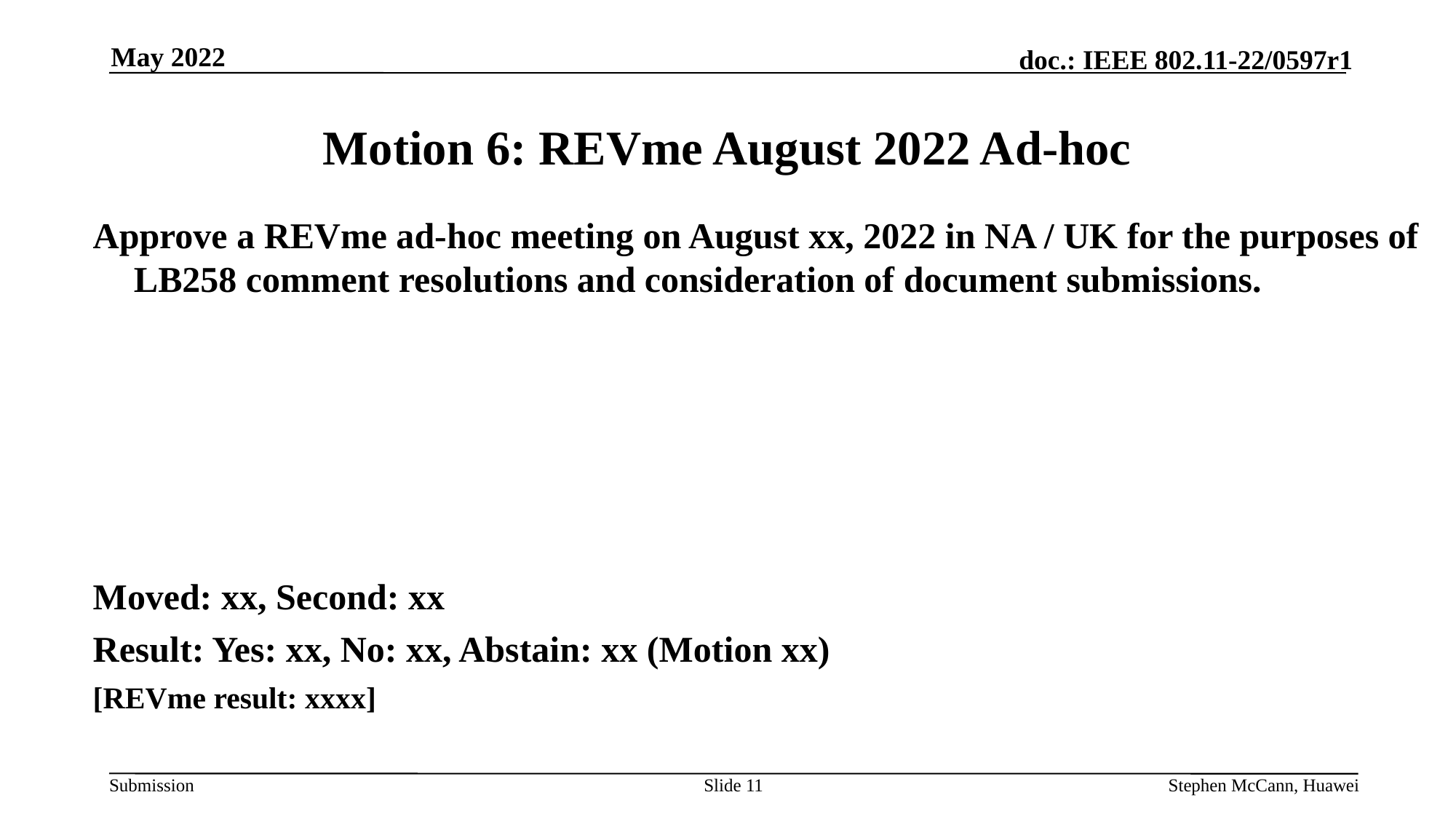

May 2022
# Motion 6: REVme August 2022 Ad-hoc
Approve a REVme ad-hoc meeting on August xx, 2022 in NA / UK for the purposes of LB258 comment resolutions and consideration of document submissions.

Moved: xx, Second: xx
Result: Yes: xx, No: xx, Abstain: xx (Motion xx)
[REVme result: xxxx]
Slide 11
Stephen McCann, Huawei